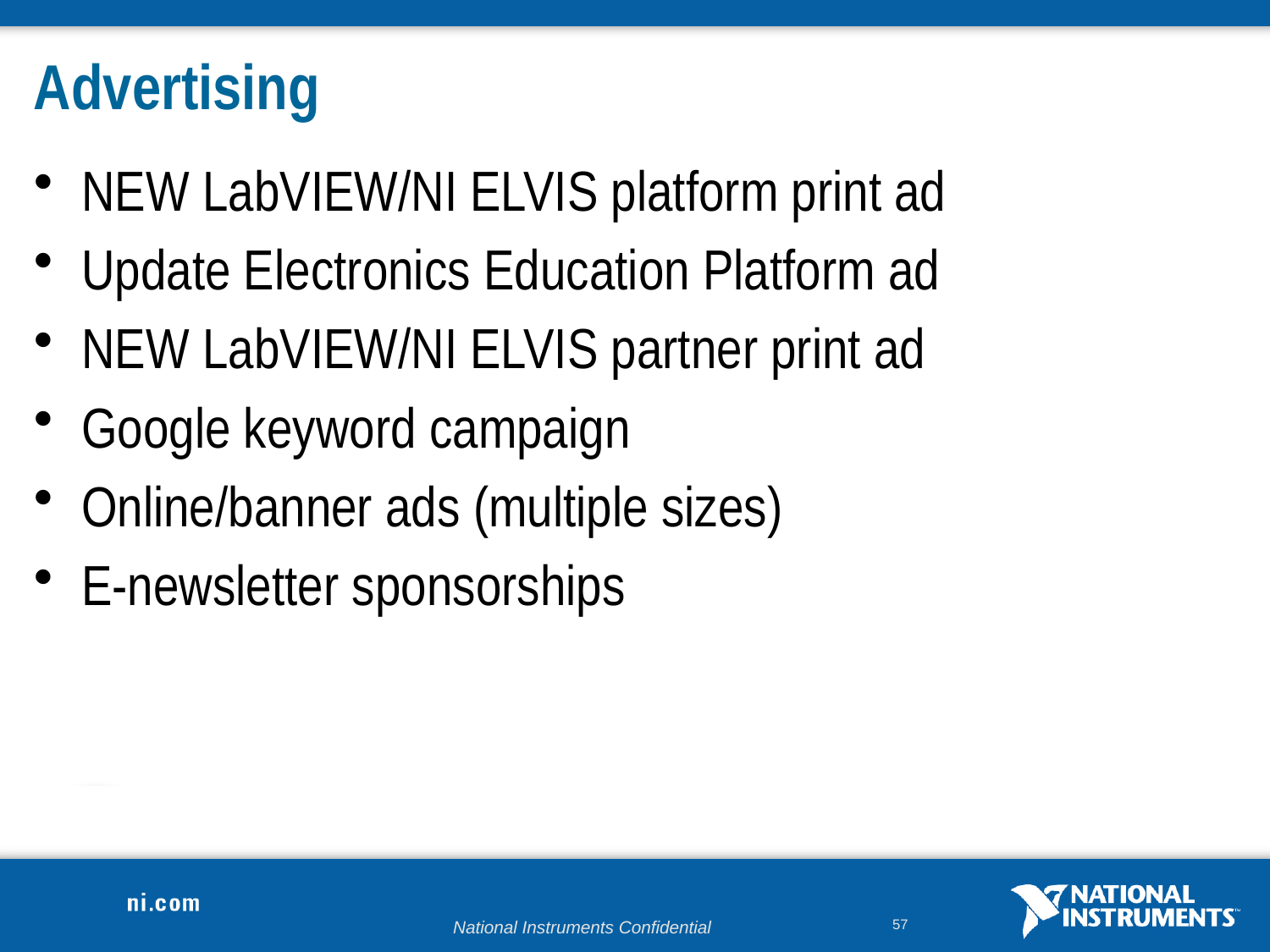

# Advertising
NEW LabVIEW/NI ELVIS platform print ad
Update Electronics Education Platform ad
NEW LabVIEW/NI ELVIS partner print ad
Google keyword campaign
Online/banner ads (multiple sizes)
E-newsletter sponsorships